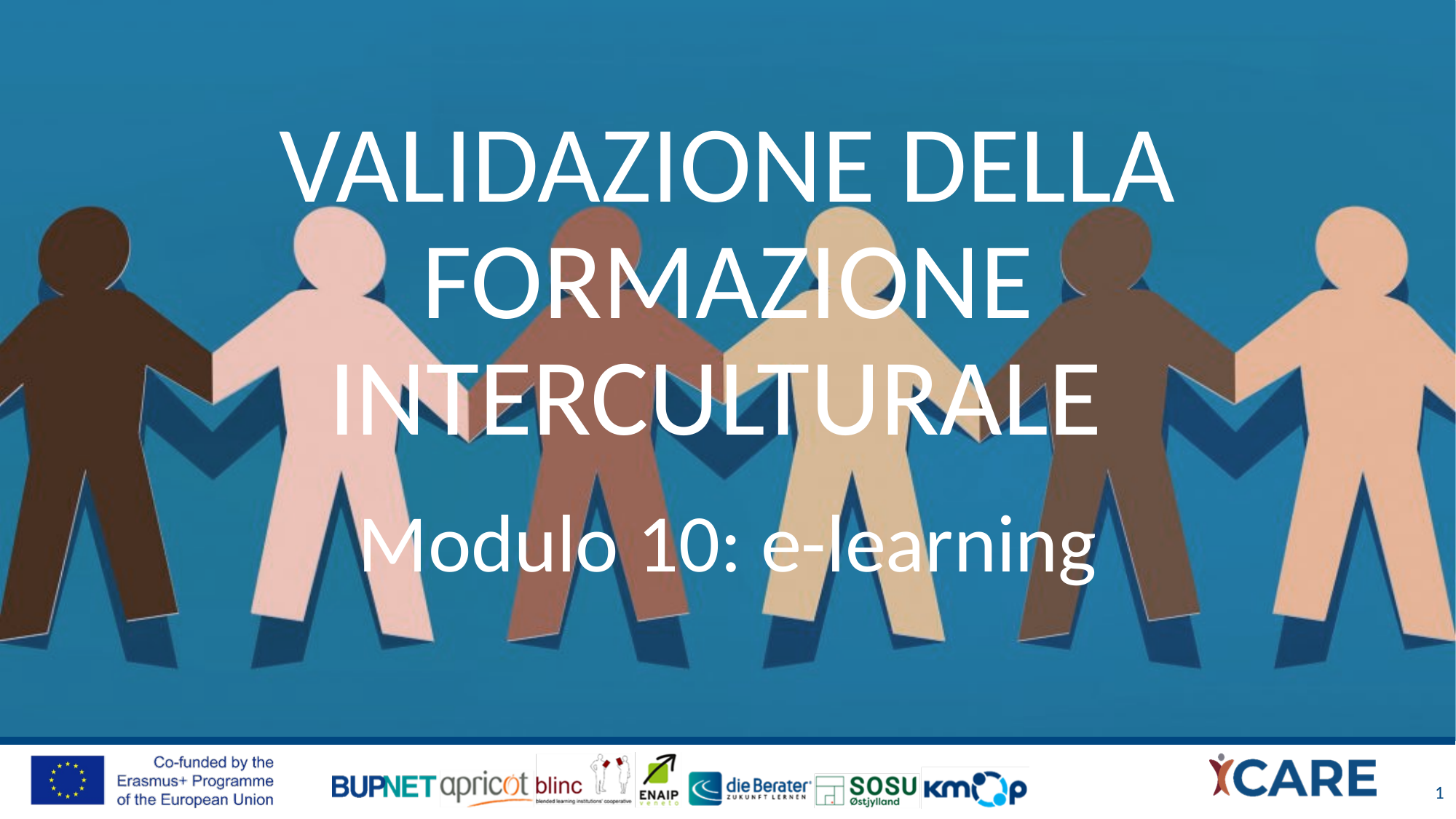

# VALIDAZIONE della formazione interculturale
Modulo 10: e-learning
1